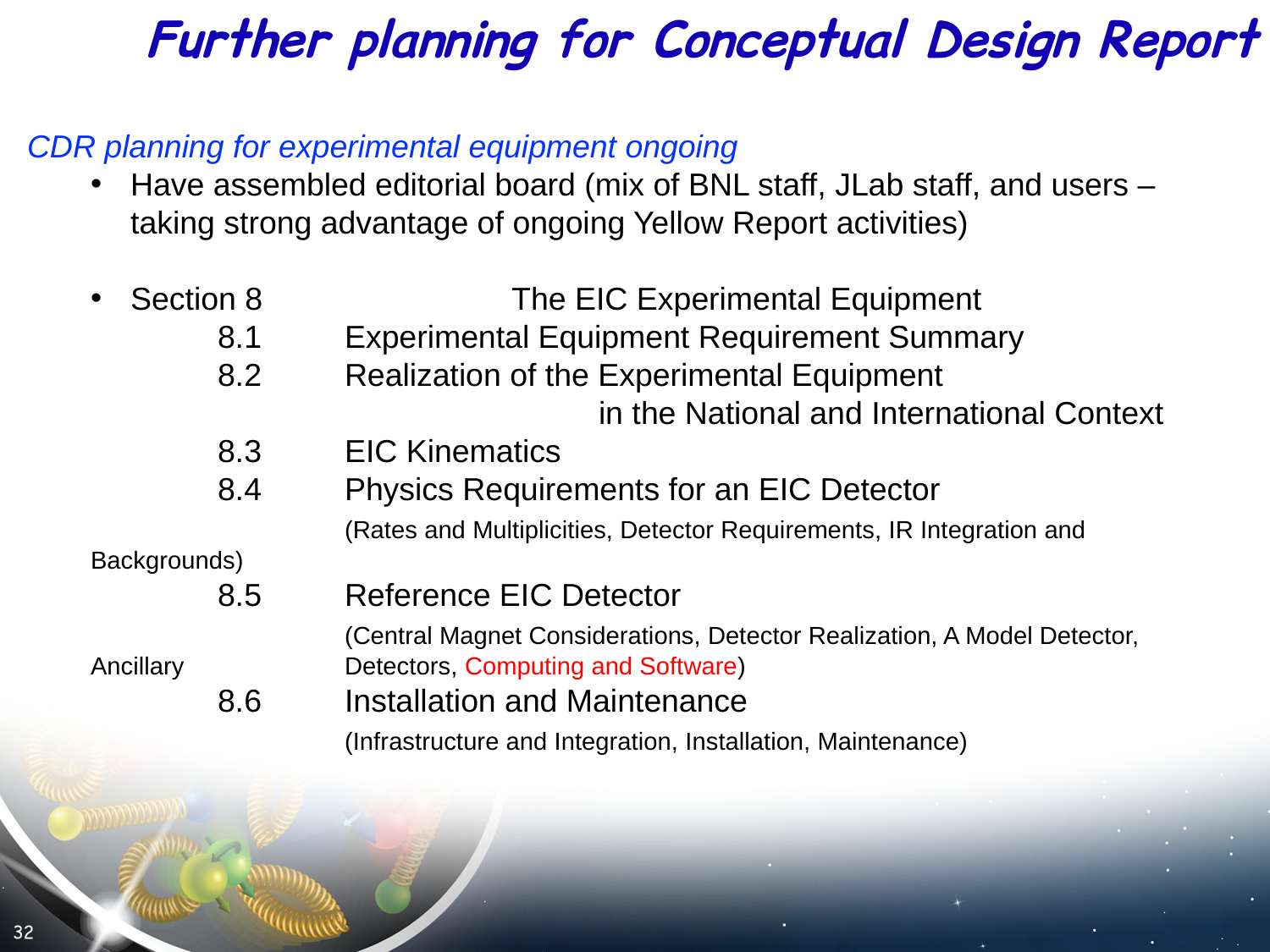

# Further planning for Conceptual Design Report

CDR planning for experimental equipment ongoing
Have assembled editorial board (mix of BNL staff, JLab staff, and users – taking strong advantage of ongoing Yellow Report activities)

Section 8		The EIC Experimental Equipment
	8.1	Experimental Equipment Requirement Summary
	8.2	Realization of the Experimental Equipment
				in the National and International Context
	8.3	EIC Kinematics
	8.4	Physics Requirements for an EIC Detector
		(Rates and Multiplicities, Detector Requirements, IR Integration and Backgrounds)
	8.5	Reference EIC Detector
		(Central Magnet Considerations, Detector Realization, A Model Detector, Ancillary 		Detectors, Computing and Software)
	8.6	Installation and Maintenance
		(Infrastructure and Integration, Installation, Maintenance)

32